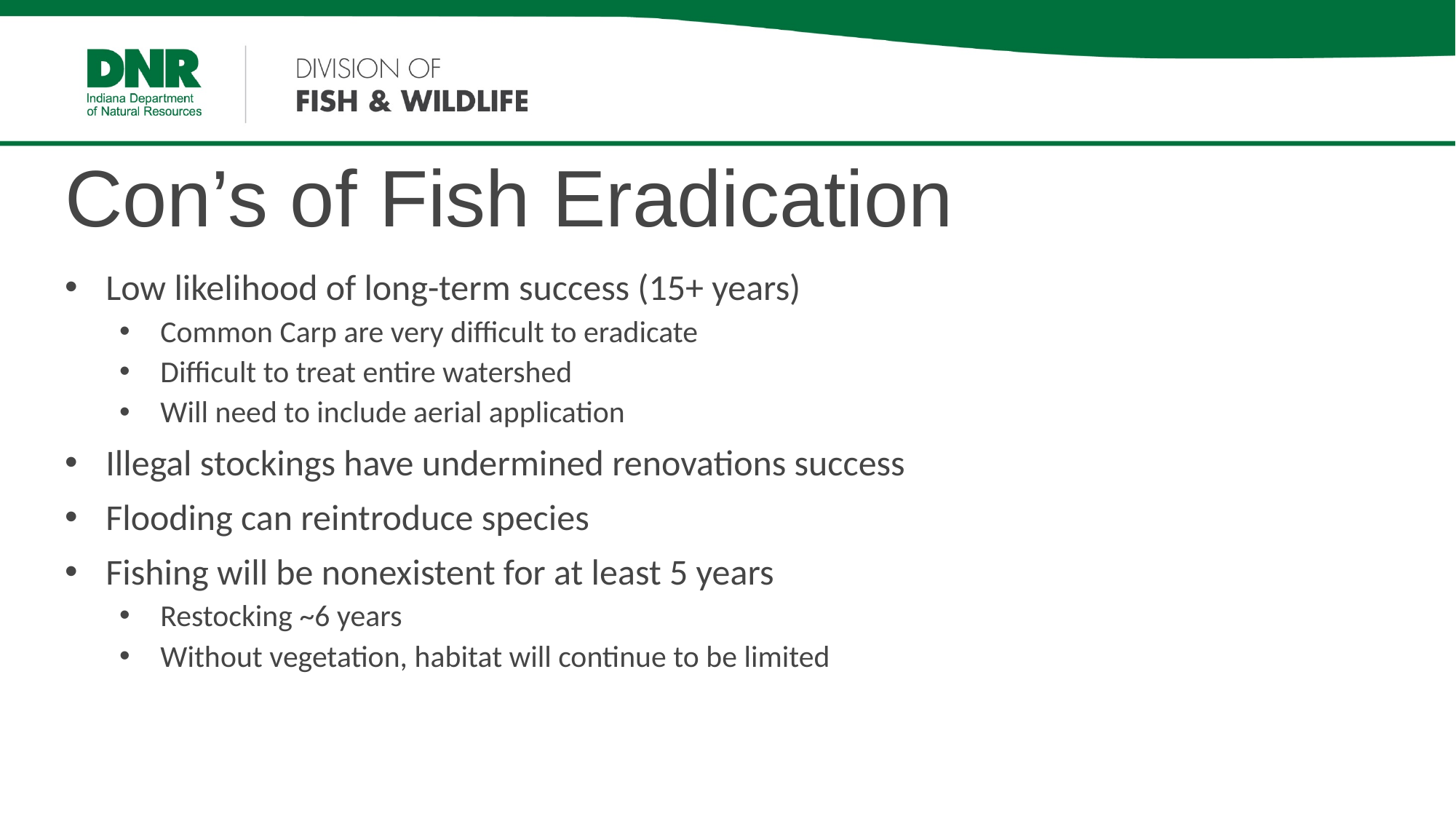

# Con’s of Fish Eradication
Low likelihood of long-term success (15+ years)
Common Carp are very difficult to eradicate
Difficult to treat entire watershed
Will need to include aerial application
Illegal stockings have undermined renovations success
Flooding can reintroduce species
Fishing will be nonexistent for at least 5 years
Restocking ~6 years
Without vegetation, habitat will continue to be limited